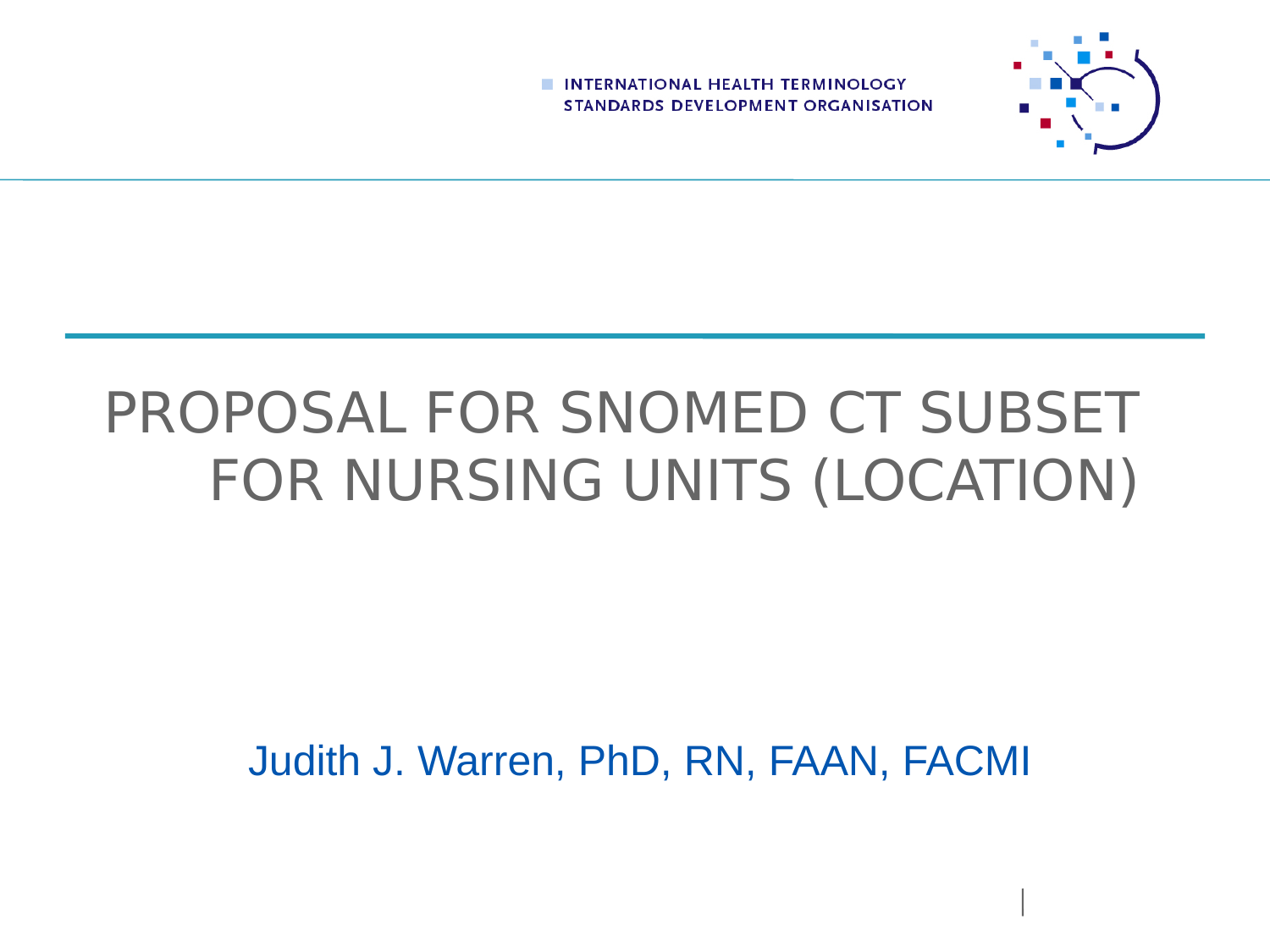

# Proposal for snomed ct subset for nursing units (location)
Judith J. Warren, PhD, RN, FAAN, FACMI